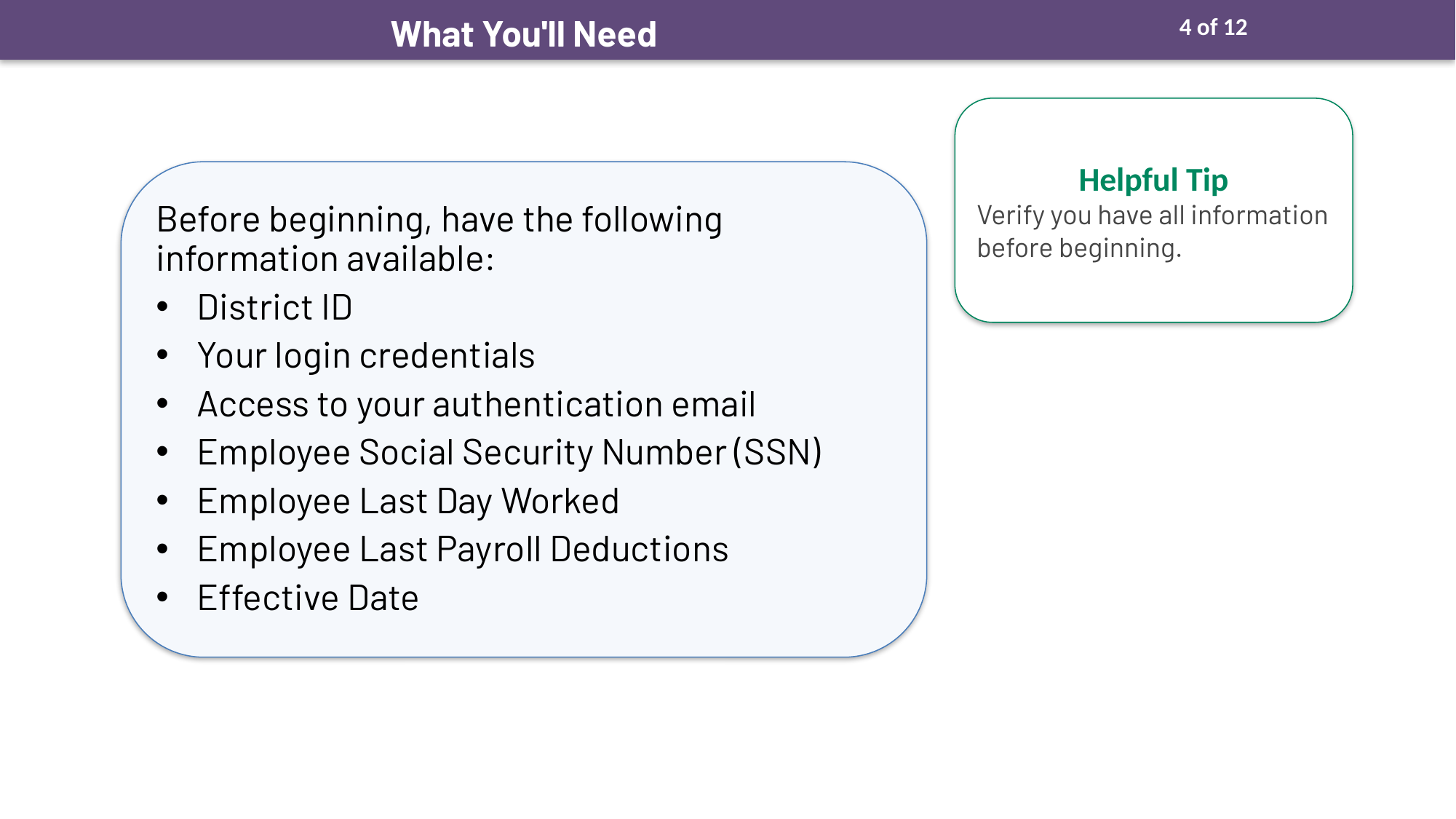

What You'll Need
4 of 12
Helpful Tip
Verify you have all information before beginning.
Before beginning, have the following information available:
District ID
Your login credentials
Access to your authentication email
Employee Social Security Number (SSN)
Employee Last Day Worked
Employee Last Payroll Deductions
Effective Date